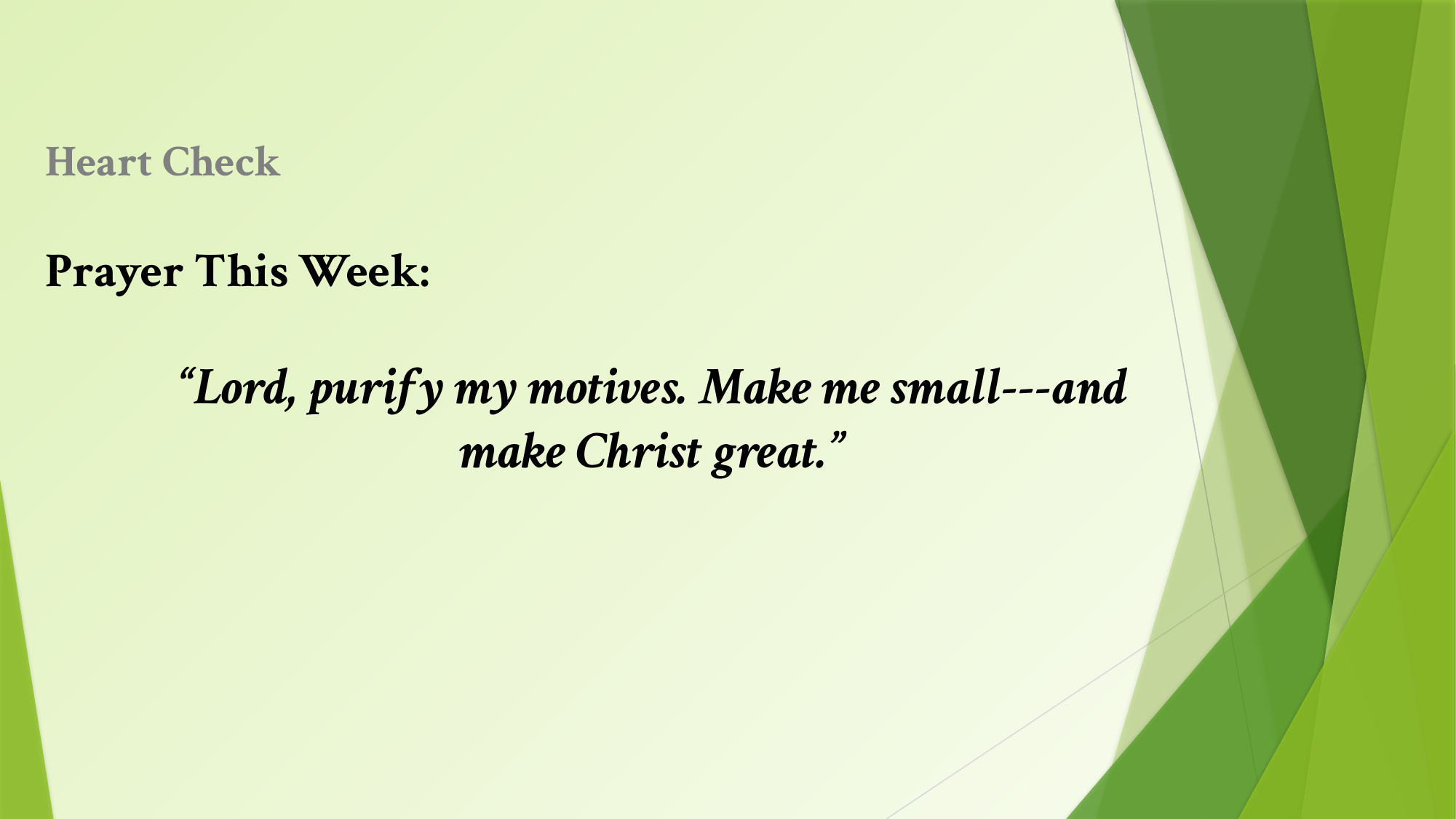

# Heart Check Prayer This Week:
“Lord, purify my motives. Make me small---and make Christ great.”